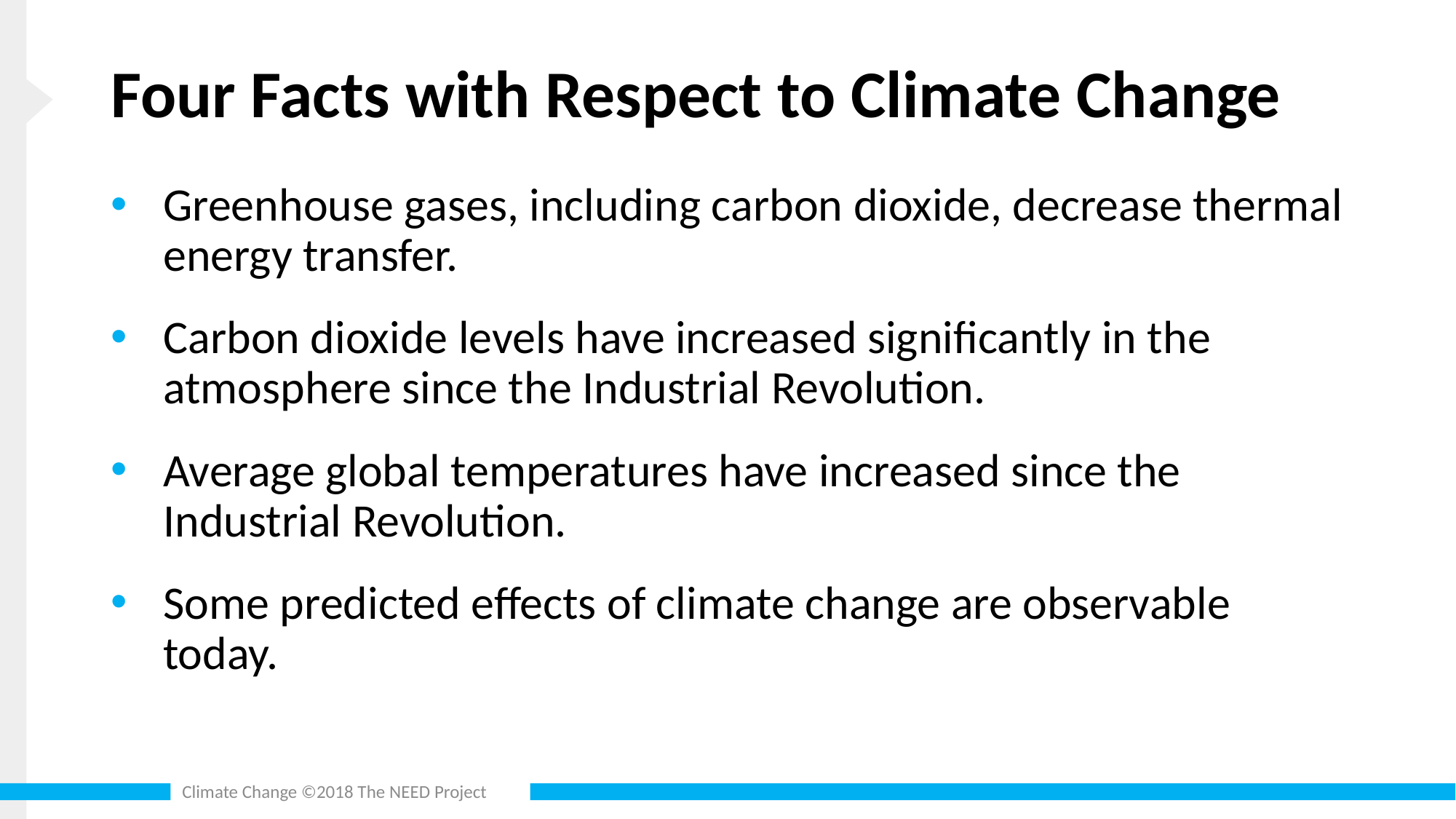

# Four Facts with Respect to Climate Change
Greenhouse gases, including carbon dioxide, decrease thermal energy transfer.
Carbon dioxide levels have increased significantly in the atmosphere since the Industrial Revolution.
Average global temperatures have increased since the Industrial Revolution.
Some predicted effects of climate change are observable today.

Climate Change ©2018 The NEED Project